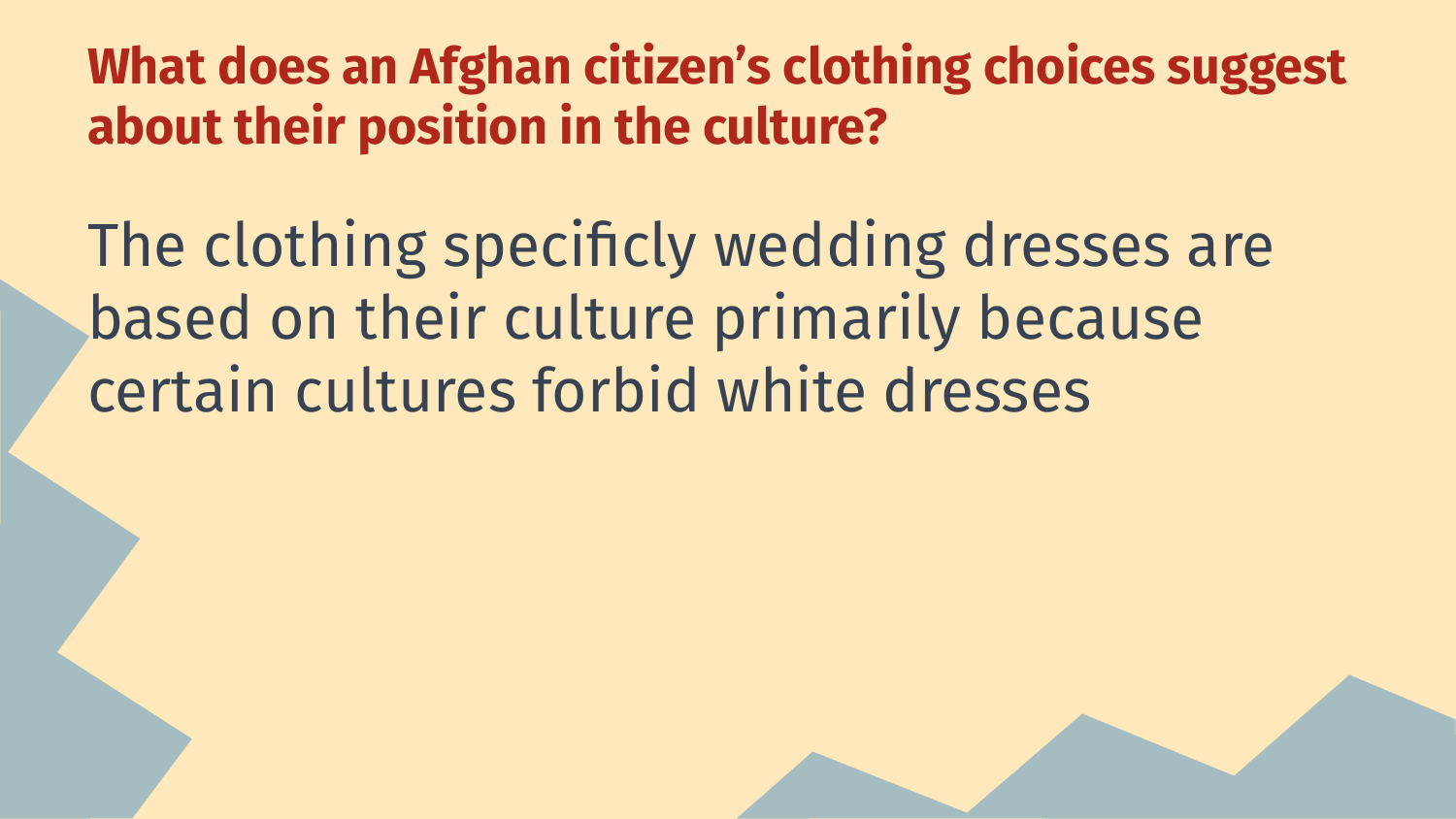

# What does an Afghan citizen’s clothing choices suggest about their position in the culture?
The clothing specificly wedding dresses are based on their culture primarily because certain cultures forbid white dresses